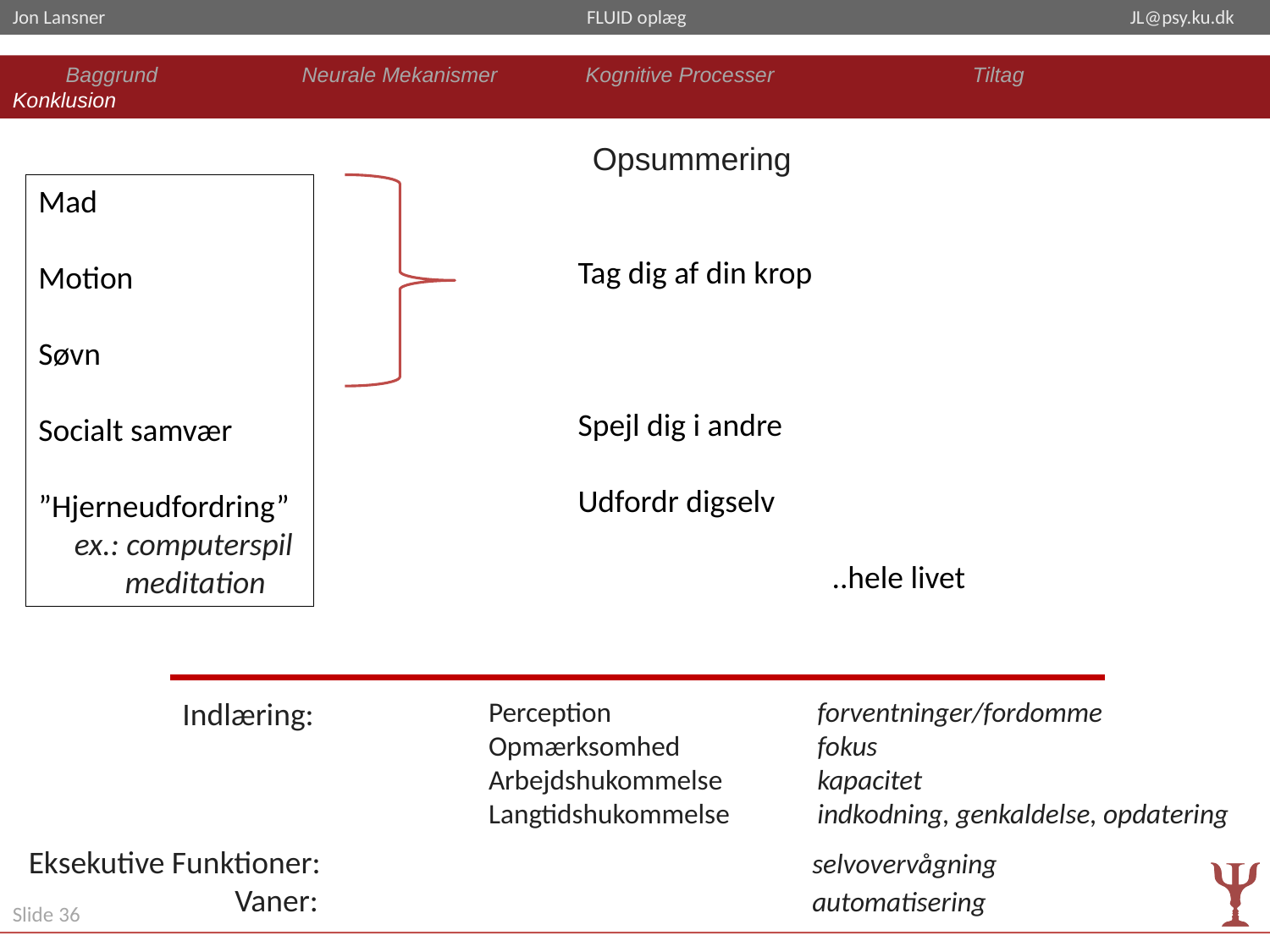

Baggrund	      Neurale Mekanismer	           Kognitive Processer	            Tiltag		    Konklusion
Opsummering
Mad

Motion

Søvn

Socialt samvær

”Hjerneudfordring”
     ex.: computerspil
            meditation

Tag dig af din krop

Spejl dig i andre

Udfordr digselv

		..hele livet
Indlæring:

Perception
Opmærksomhed
Arbejdshukommelse
Langtidshukommelse
forventninger/fordomme
fokus
kapacitet
indkodning, genkaldelse, opdatering
Eksekutive Funktioner:				   selvovervågning
	           Vaner:				   automatisering